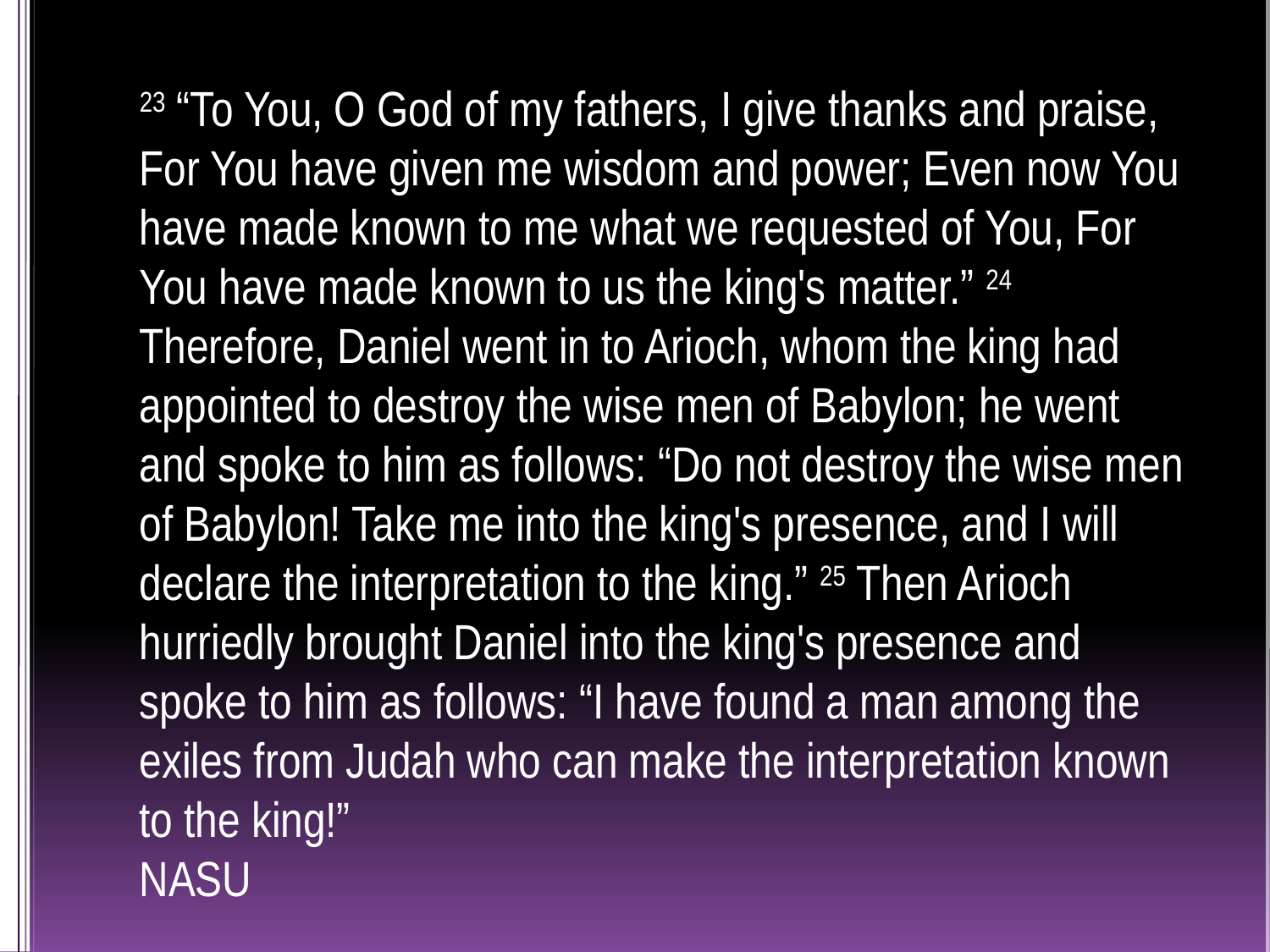

# 23 “To You, O God of my fathers, I give thanks and praise, For You have given me wisdom and power; Even now You have made known to me what we requested of You, For You have made known to us the king's matter.” 24 Therefore, Daniel went in to Arioch, whom the king had appointed to destroy the wise men of Babylon; he went and spoke to him as follows: “Do not destroy the wise men of Babylon! Take me into the king's presence, and I will declare the interpretation to the king.” 25 Then Arioch hurriedly brought Daniel into the king's presence and spoke to him as follows: “I have found a man among the exiles from Judah who can make the interpretation known to the king!” NASU